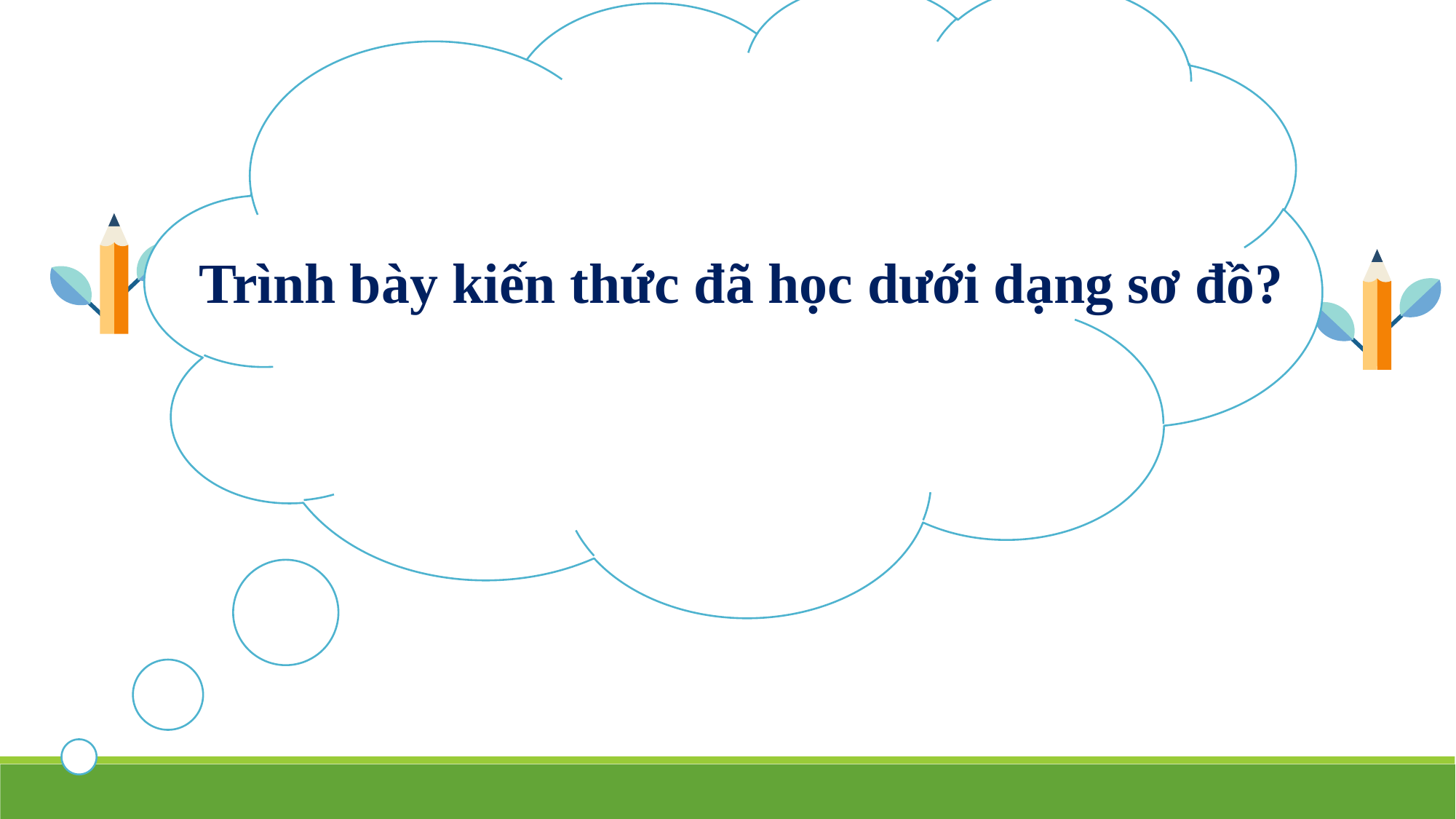

Trình bày kiến thức đã học dưới dạng sơ đồ?